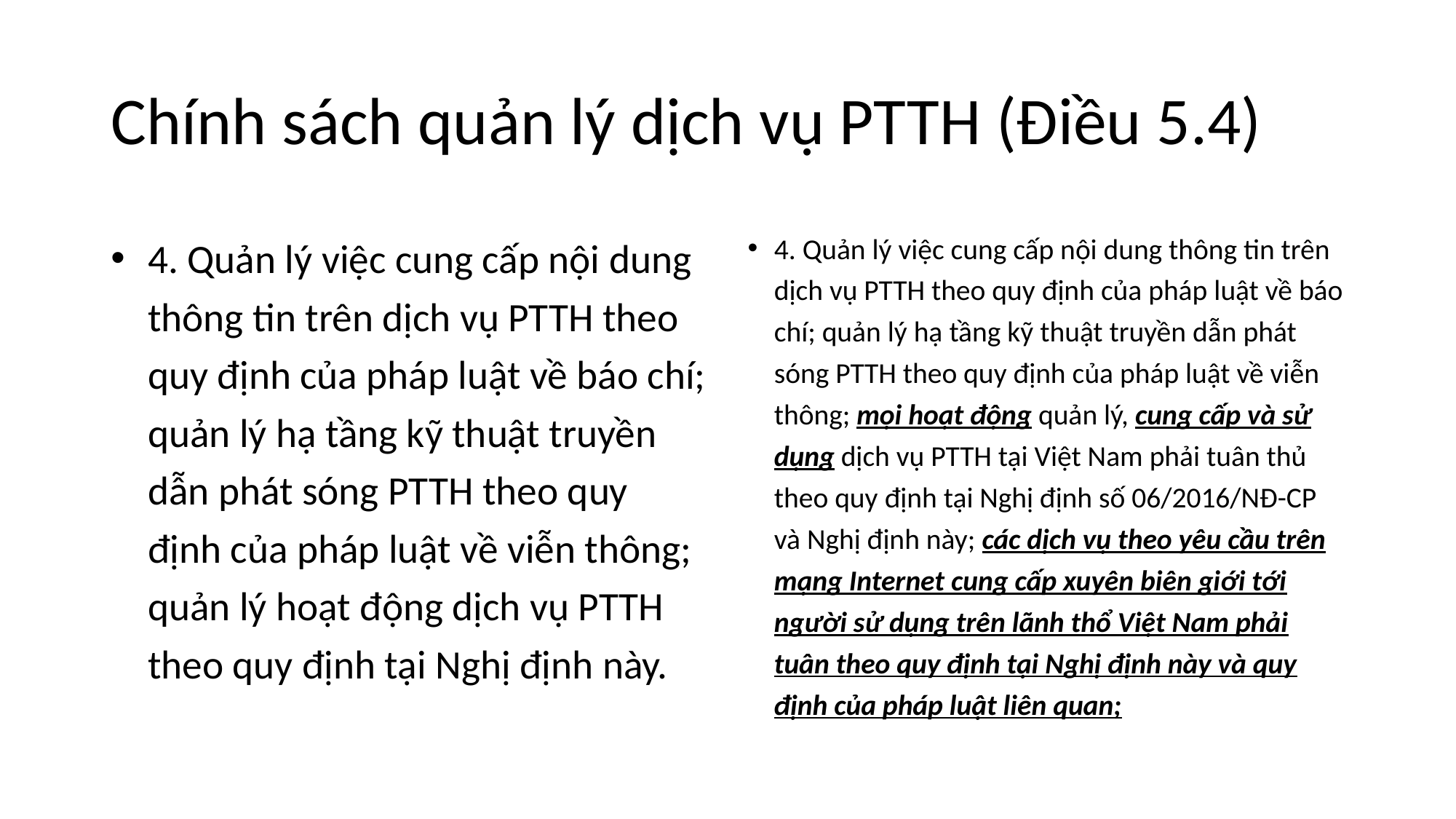

# Chính sách quản lý dịch vụ PTTH (Điều 5.4)
4. Quản lý việc cung cấp nội dung thông tin trên dịch vụ PTTH theo quy định của pháp luật về báo chí; quản lý hạ tầng kỹ thuật truyền dẫn phát sóng PTTH theo quy định của pháp luật về viễn thông; quản lý hoạt động dịch vụ PTTH theo quy định tại Nghị định này.
4. Quản lý việc cung cấp nội dung thông tin trên dịch vụ PTTH theo quy định của pháp luật về báo chí; quản lý hạ tầng kỹ thuật truyền dẫn phát sóng PTTH theo quy định của pháp luật về viễn thông; mọi hoạt động quản lý, cung cấp và sử dụng dịch vụ PTTH tại Việt Nam phải tuân thủ theo quy định tại Nghị định số 06/2016/NĐ-CP và Nghị định này; các dịch vụ theo yêu cầu trên mạng Internet cung cấp xuyên biên giới tới người sử dụng trên lãnh thổ Việt Nam phải tuân theo quy định tại Nghị định này và quy định của pháp luật liên quan;